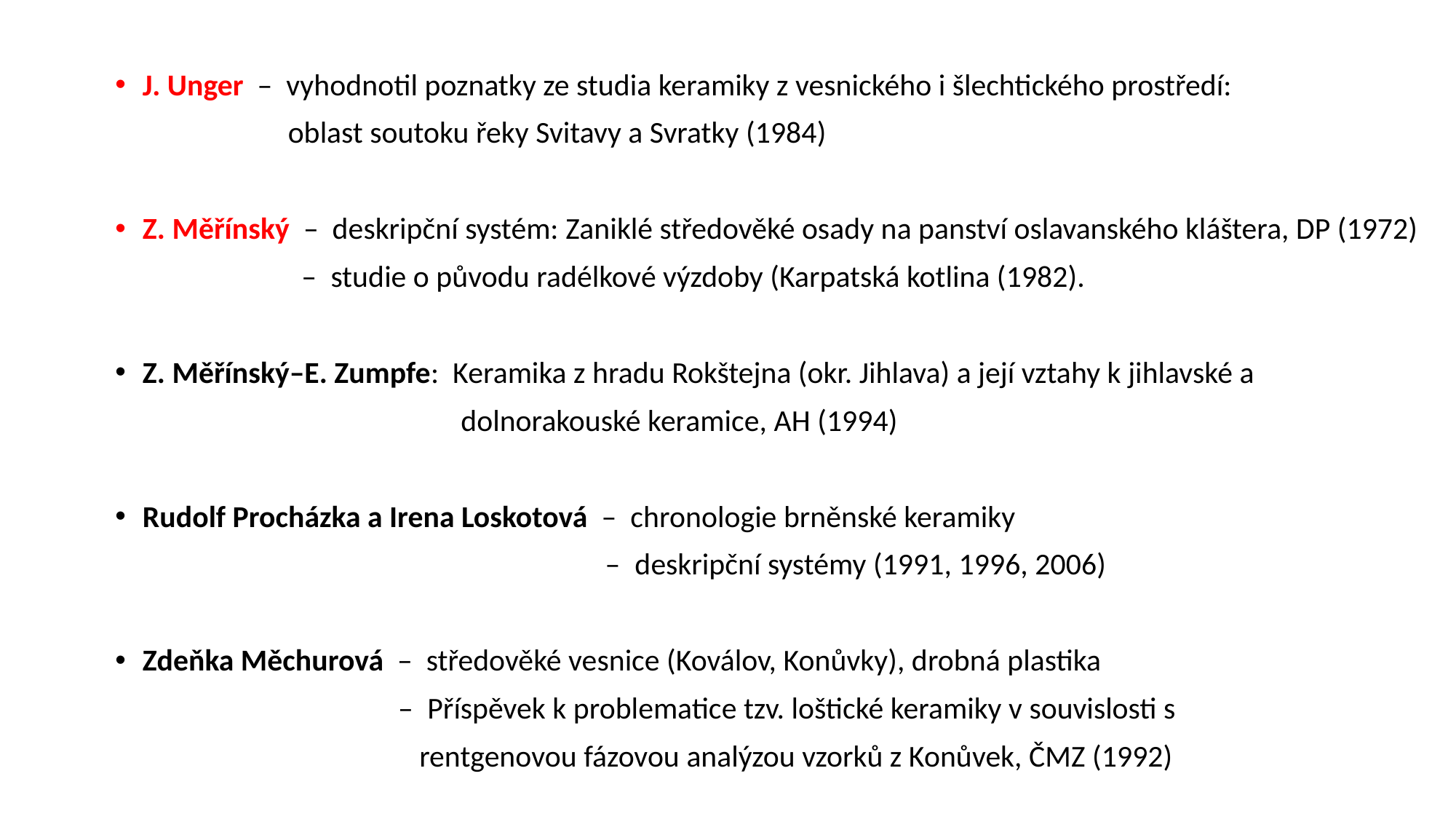

J. Unger  –  vyhodnotil poznatky ze studia keramiky z vesnického i šlechtického prostředí:
                         oblast soutoku řeky Svitavy a Svratky (1984)

Z. Měřínský  –  deskripční systém: Zaniklé středověké osady na panství oslavanského kláštera, DP (1972)
                           –  studie o původu radélkové výzdoby (Karpatská kotlina (1982).

Z. Měřínský–E. Zumpfe:  Keramika z hradu Rokštejna (okr. Jihlava) a její vztahy k jihlavské a
                                                  dolnorakouské keramice, AH (1994)

Rudolf Procházka a Irena Loskotová  –  chronologie brněnské keramiky
                                                                       –  deskripční systémy (1991, 1996, 2006)

Zdeňka Měchurová  –  středověké vesnice (Koválov, Konůvky), drobná plastika
                                         –  Příspěvek k problematice tzv. loštické keramiky v souvislosti s
                                            rentgenovou fázovou analýzou vzorků z Konůvek, ČMZ (1992)